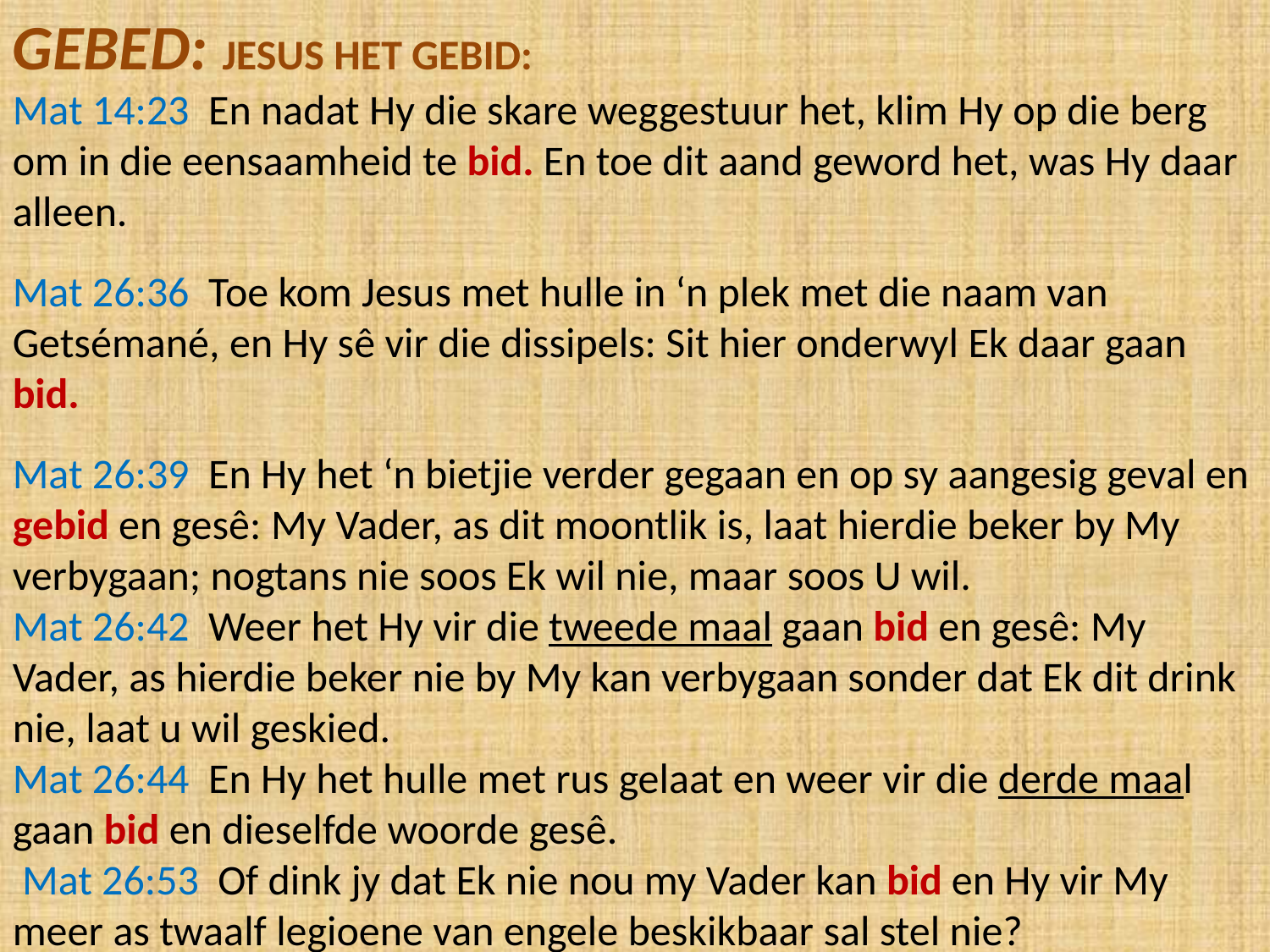

GEBED: JESUS HET GEBID:
Mat 14:23  En nadat Hy die skare weggestuur het, klim Hy op die berg om in die eensaamheid te bid. En toe dit aand geword het, was Hy daar alleen.

Mat 26:36  Toe kom Jesus met hulle in ‘n plek met die naam van Getsémané, en Hy sê vir die dissipels: Sit hier onderwyl Ek daar gaan bid.

Mat 26:39  En Hy het ‘n bietjie verder gegaan en op sy aangesig geval en gebid en gesê: My Vader, as dit moontlik is, laat hierdie beker by My verbygaan; nogtans nie soos Ek wil nie, maar soos U wil.
Mat 26:42  Weer het Hy vir die tweede maal gaan bid en gesê: My Vader, as hierdie beker nie by My kan verbygaan sonder dat Ek dit drink nie, laat u wil geskied.
Mat 26:44  En Hy het hulle met rus gelaat en weer vir die derde maal gaan bid en dieselfde woorde gesê.
 Mat 26:53  Of dink jy dat Ek nie nou my Vader kan bid en Hy vir My meer as twaalf legioene van engele beskikbaar sal stel nie?